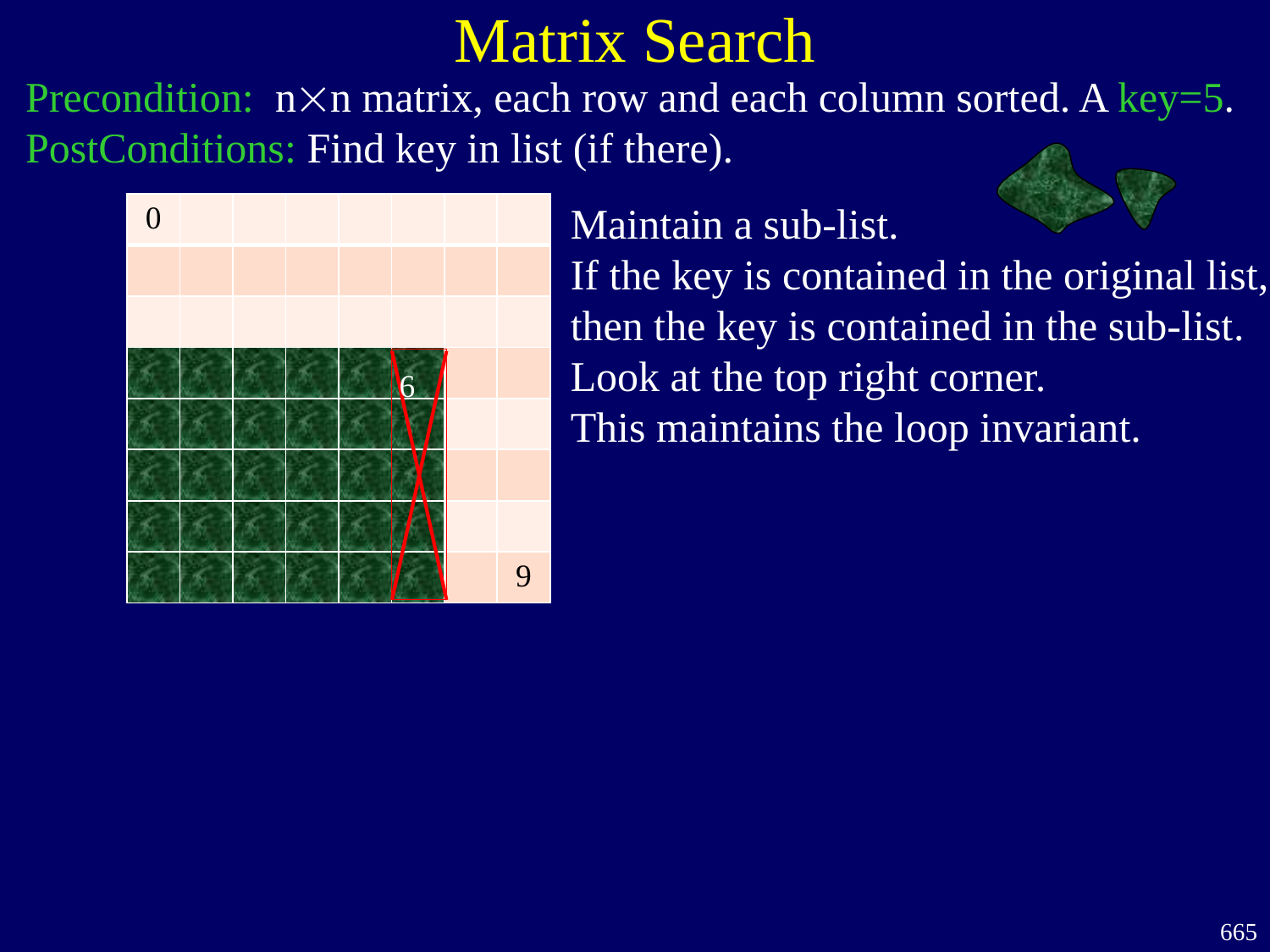

Matrix Search
Precondition:  n×n matrix, each row and each column sorted. A key=5.
PostConditions: Find key in list (if there).

Maintain a sub-list.
If the key is contained in the original list, then the key is contained in the sub-list.
Look at the top right corner.
This maintains the loop invariant.
| 0 |  |  |  |  |  |  |  |
| --- | --- | --- | --- | --- | --- | --- | --- |
|  |  |  |  |  |  |  |  |
|  |  |  |  |  |  |  |  |
|  |  |  |  |  |  |  |  |
|  |  |  |  |  |  |  |  |
|  |  |  |  |  |  |  |  |
|  |  |  |  |  |  |  |  |
|  |  |  |  |  |  |  | 9 |

6